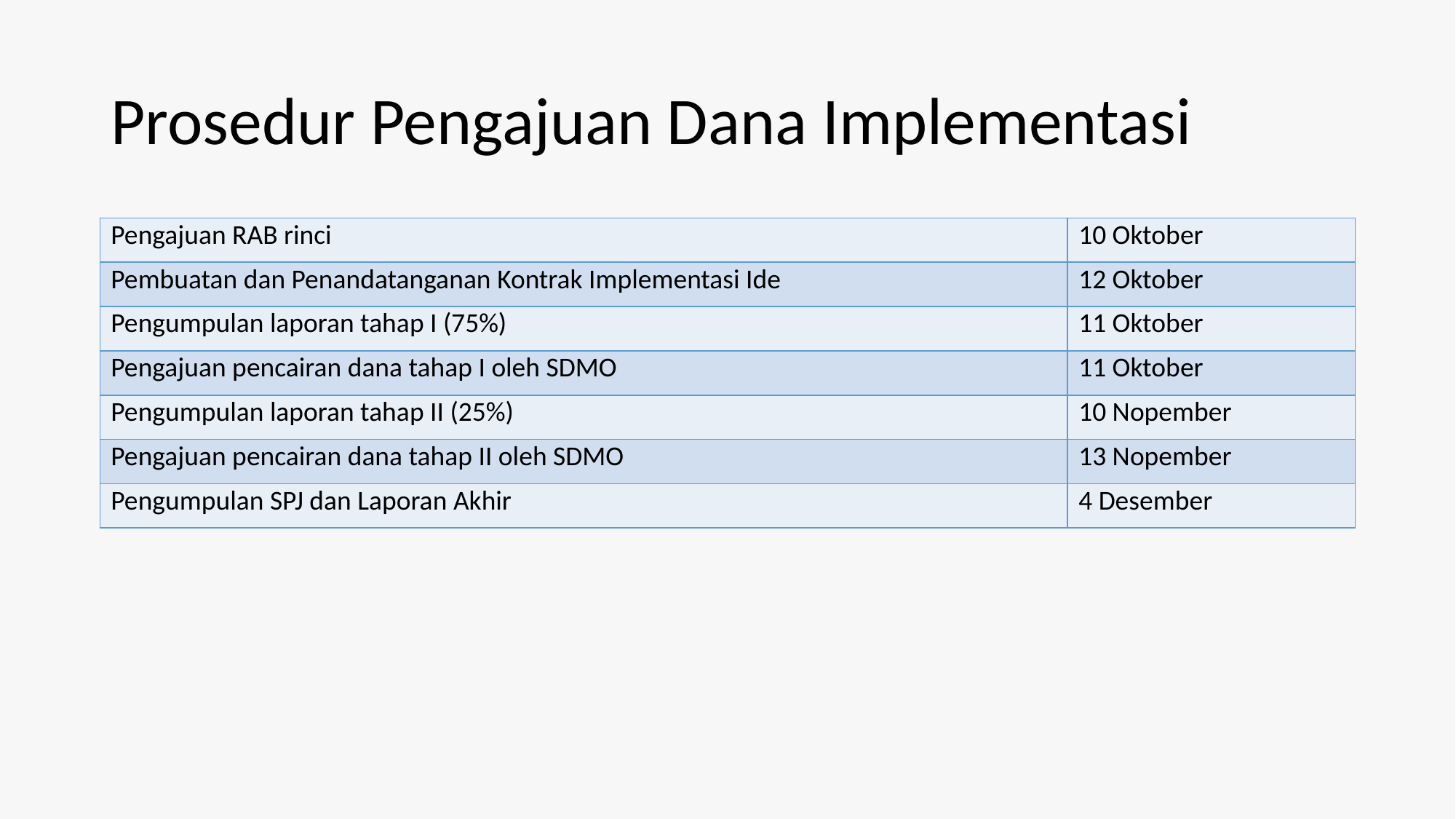

# Prosedur Pengajuan Dana Implementasi
| Pengajuan RAB rinci | 10 Oktober |
| --- | --- |
| Pembuatan dan Penandatanganan Kontrak Implementasi Ide | 12 Oktober |
| Pengumpulan laporan tahap I (75%) | 11 Oktober |
| Pengajuan pencairan dana tahap I oleh SDMO | 11 Oktober |
| Pengumpulan laporan tahap II (25%) | 10 Nopember |
| Pengajuan pencairan dana tahap II oleh SDMO | 13 Nopember |
| Pengumpulan SPJ dan Laporan Akhir | 4 Desember |